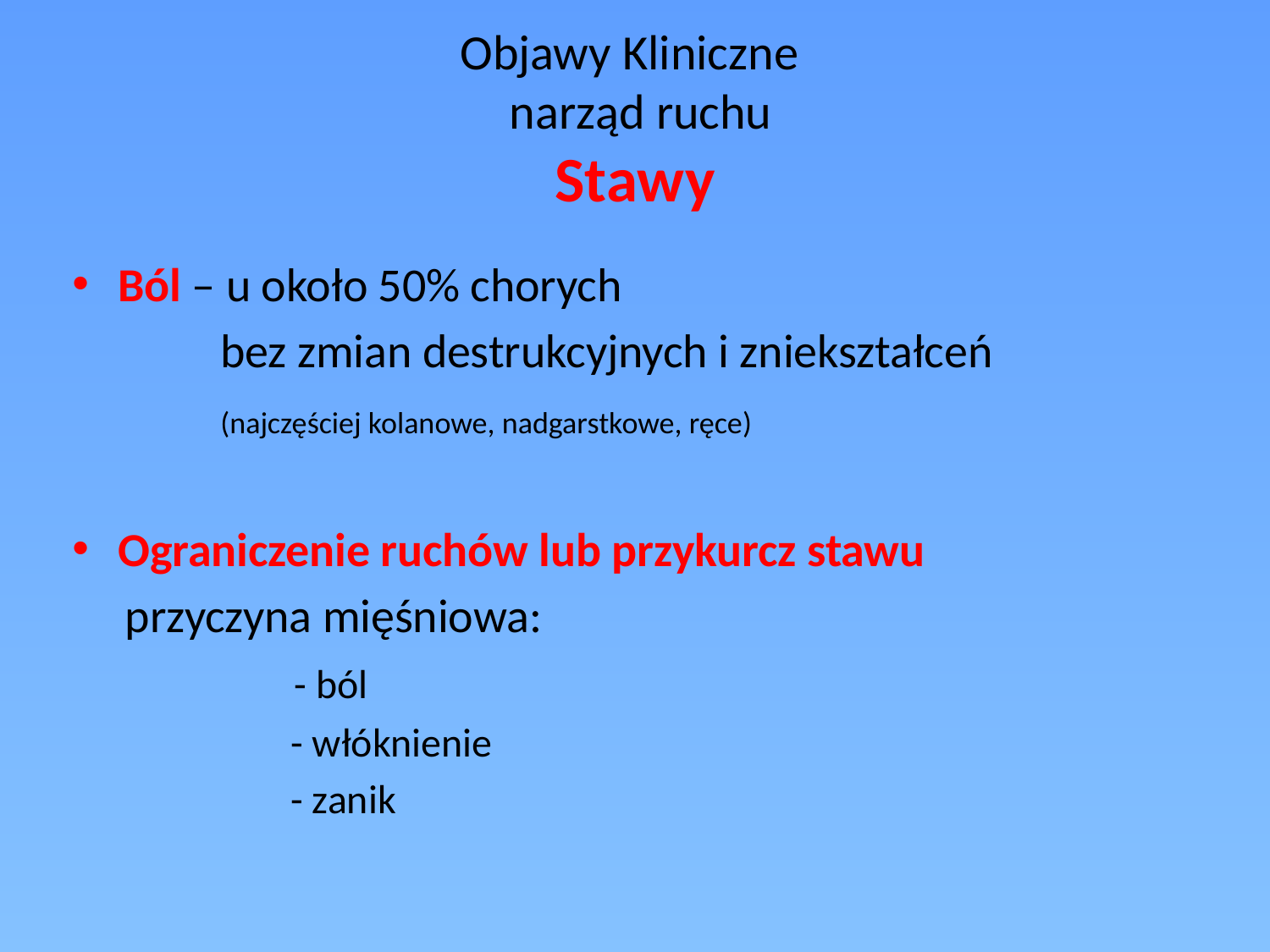

# Objawy Kliniczne narząd ruchu Stawy
Ból – u około 50% chorych
              bez zmian destrukcyjnych i zniekształceń
              (najczęściej kolanowe, nadgarstkowe, ręce)

Ograniczenie ruchów lub przykurcz stawu
     przyczyna mięśniowa:
                     - ból
                        - włóknienie
                        - zanik